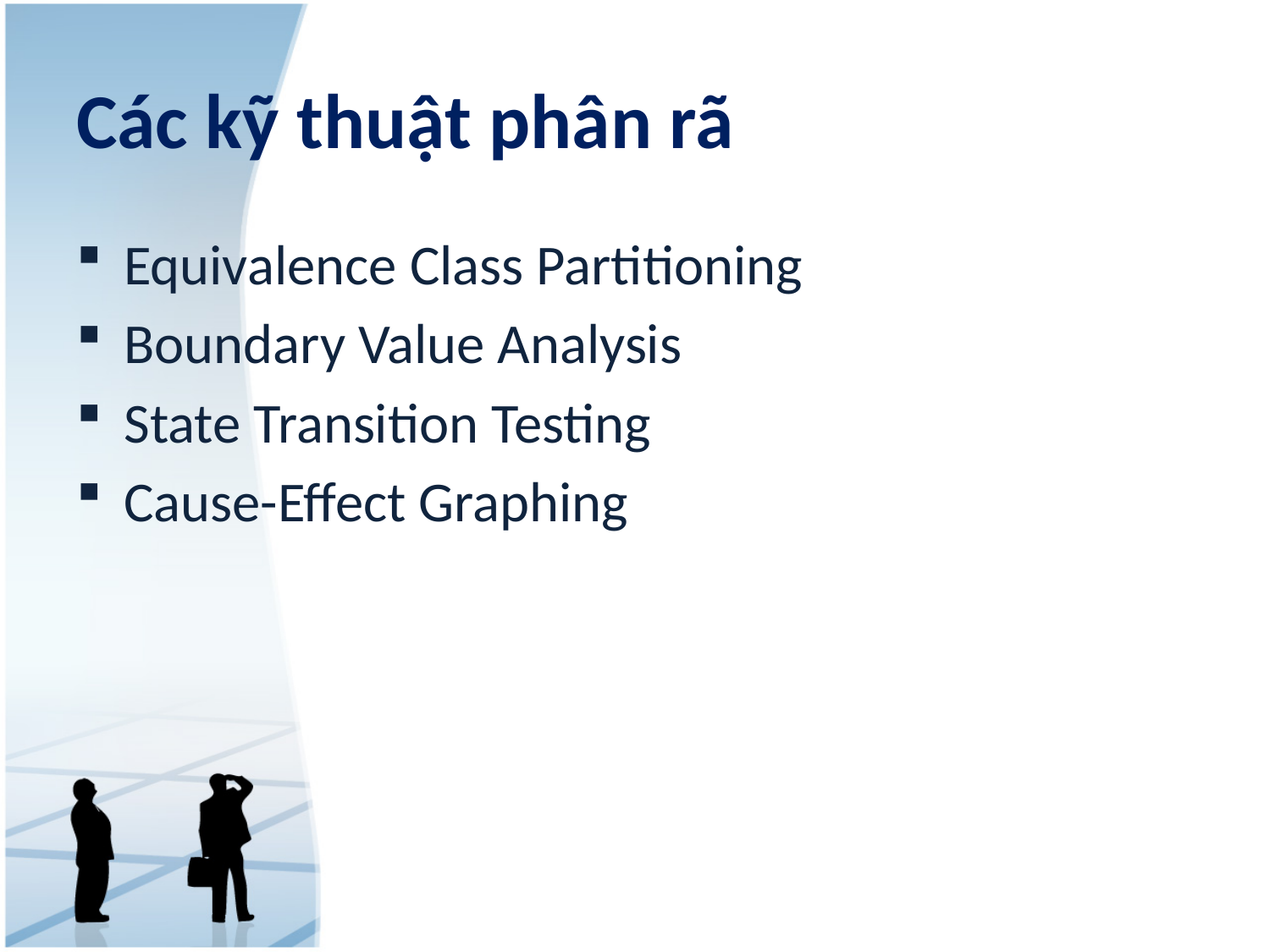

# Các kỹ thuật phân rã
Equivalence Class Partitioning
Boundary Value Analysis
State Transition Testing
Cause-Effect Graphing